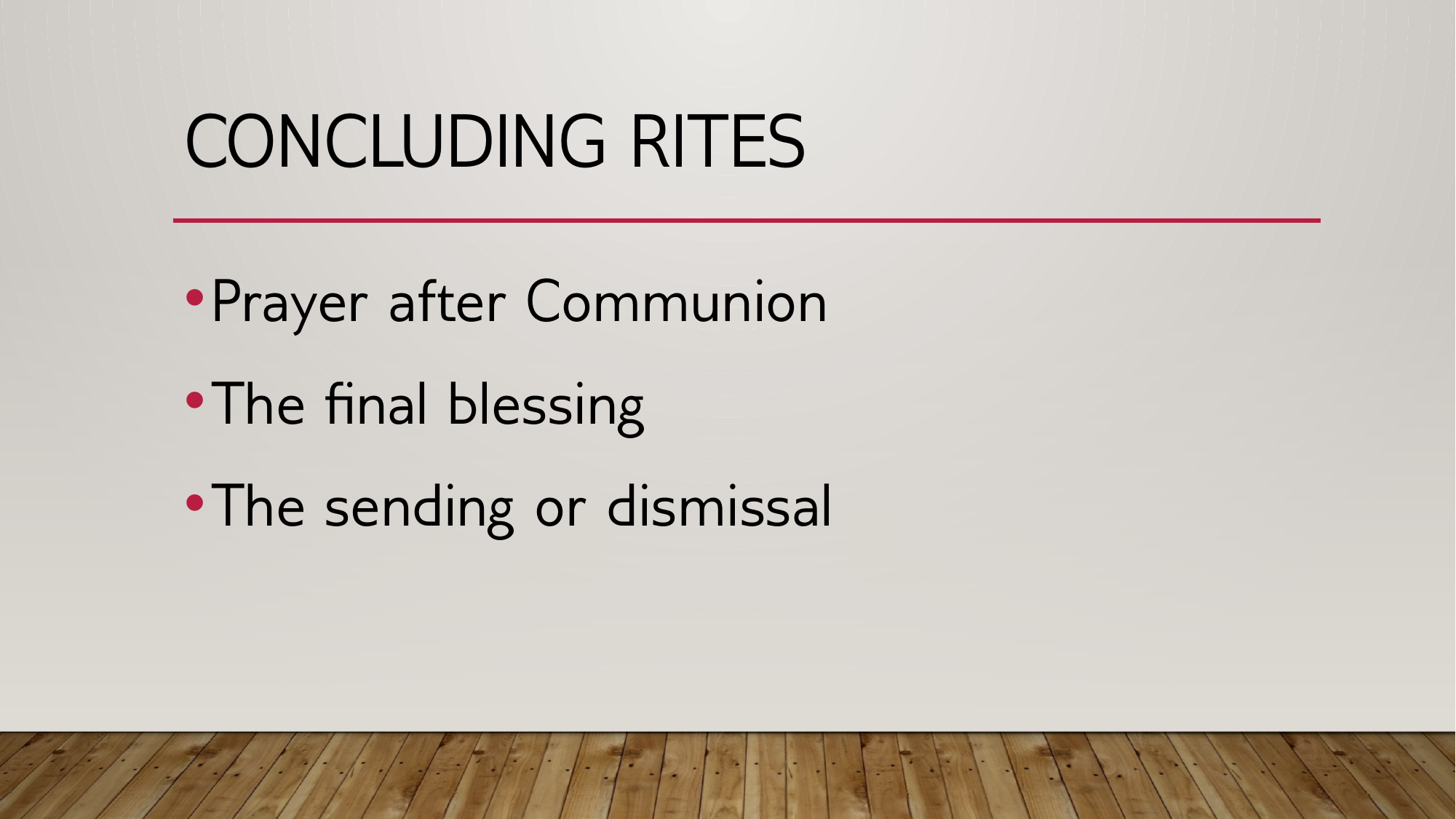

# Concluding rites
Prayer after Communion
The final blessing
The sending or dismissal